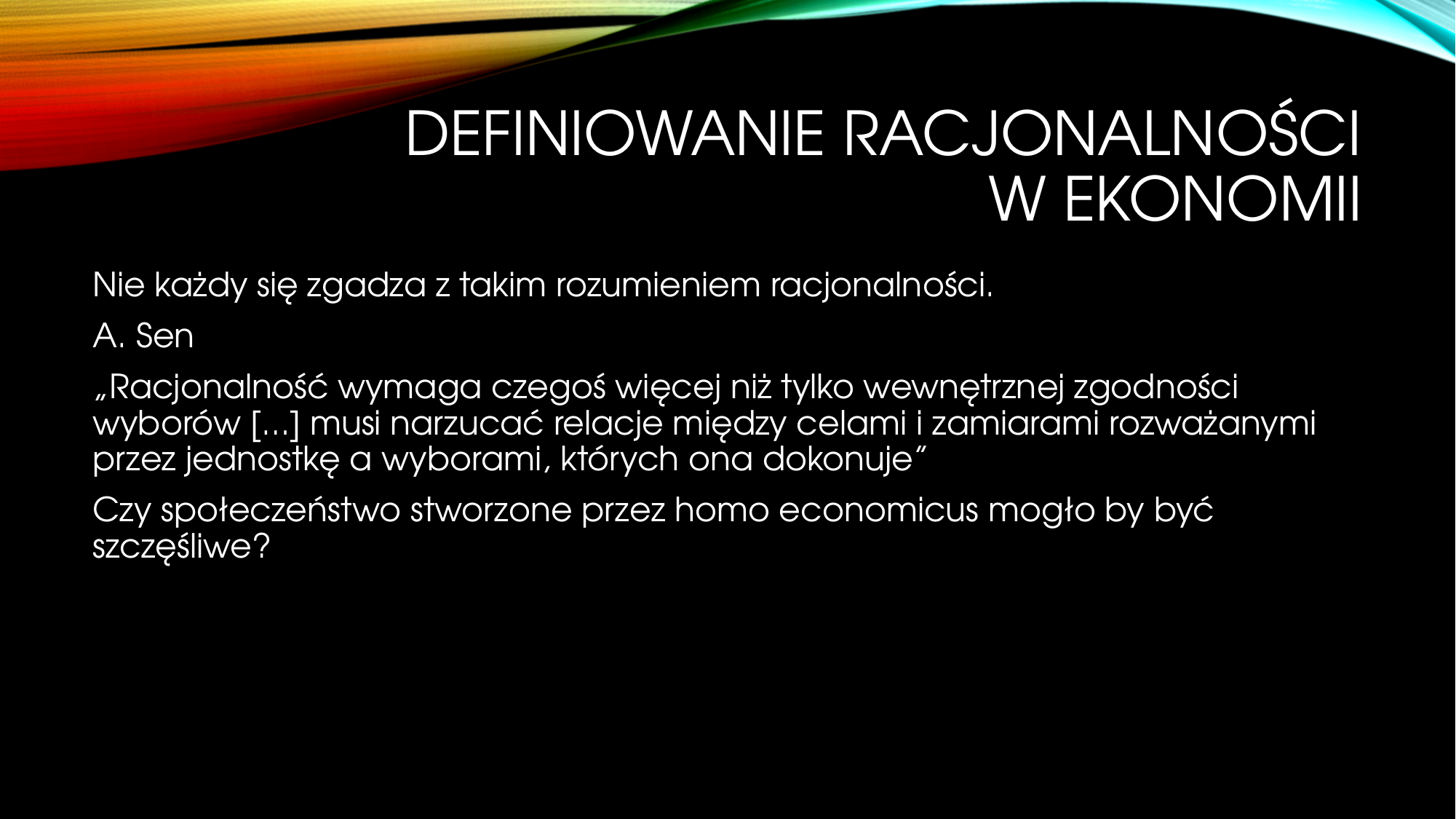

# Definiowanie Racjonalności w Ekonomii
Nie każdy się zgadza z takim rozumieniem racjonalności.
A. Sen
„Racjonalność wymaga czegoś więcej niż tylko wewnętrznej zgodności wyborów […] musi narzucać relacje między celami i zamiarami rozważanymi przez jednostkę a wyborami, których ona dokonuje”
Czy społeczeństwo stworzone przez homo economicus mogło by być szczęśliwe?